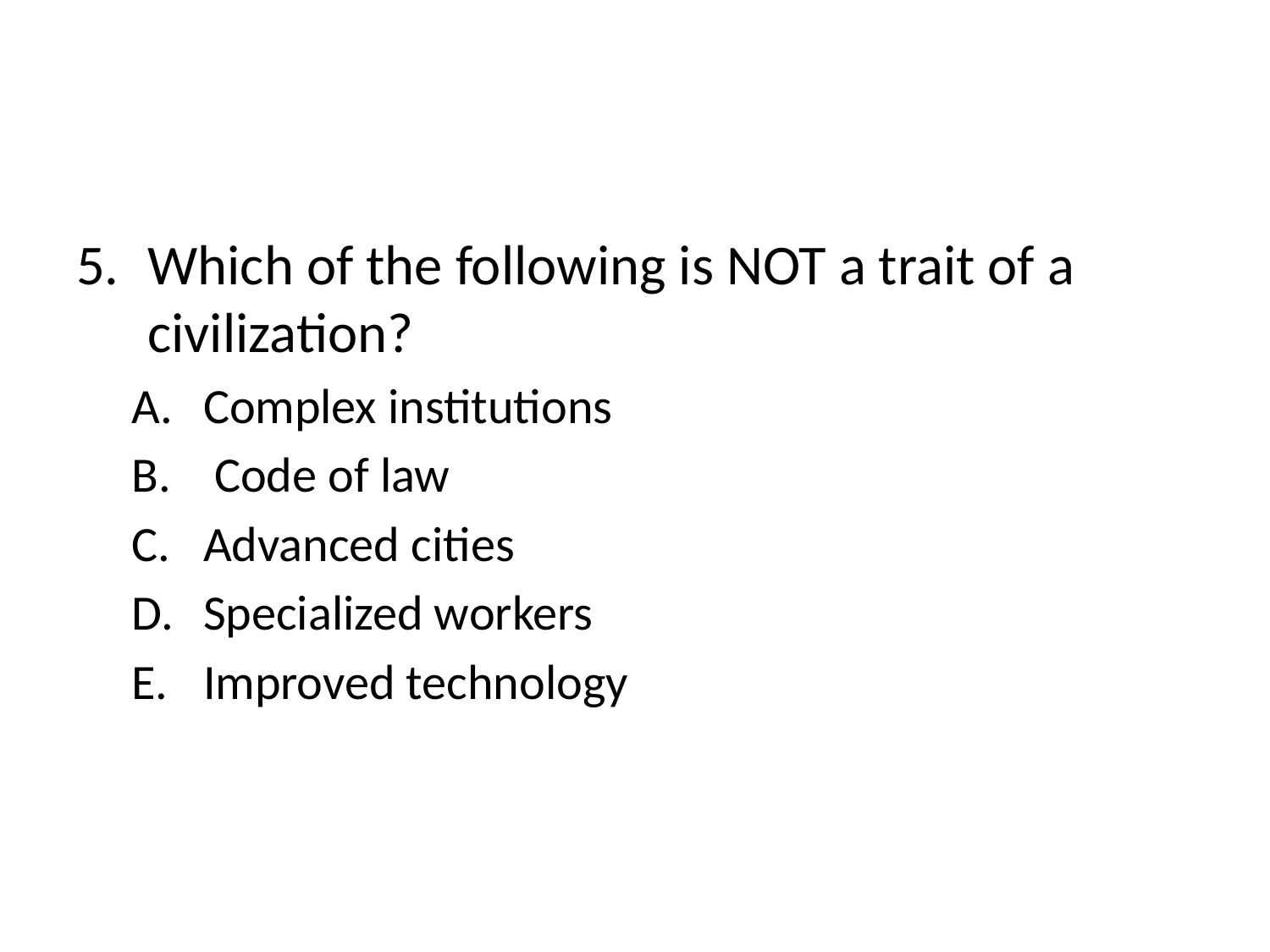

#
Which of the following is NOT a trait of a civilization?
Complex institutions
 Code of law
Advanced cities
Specialized workers
Improved technology